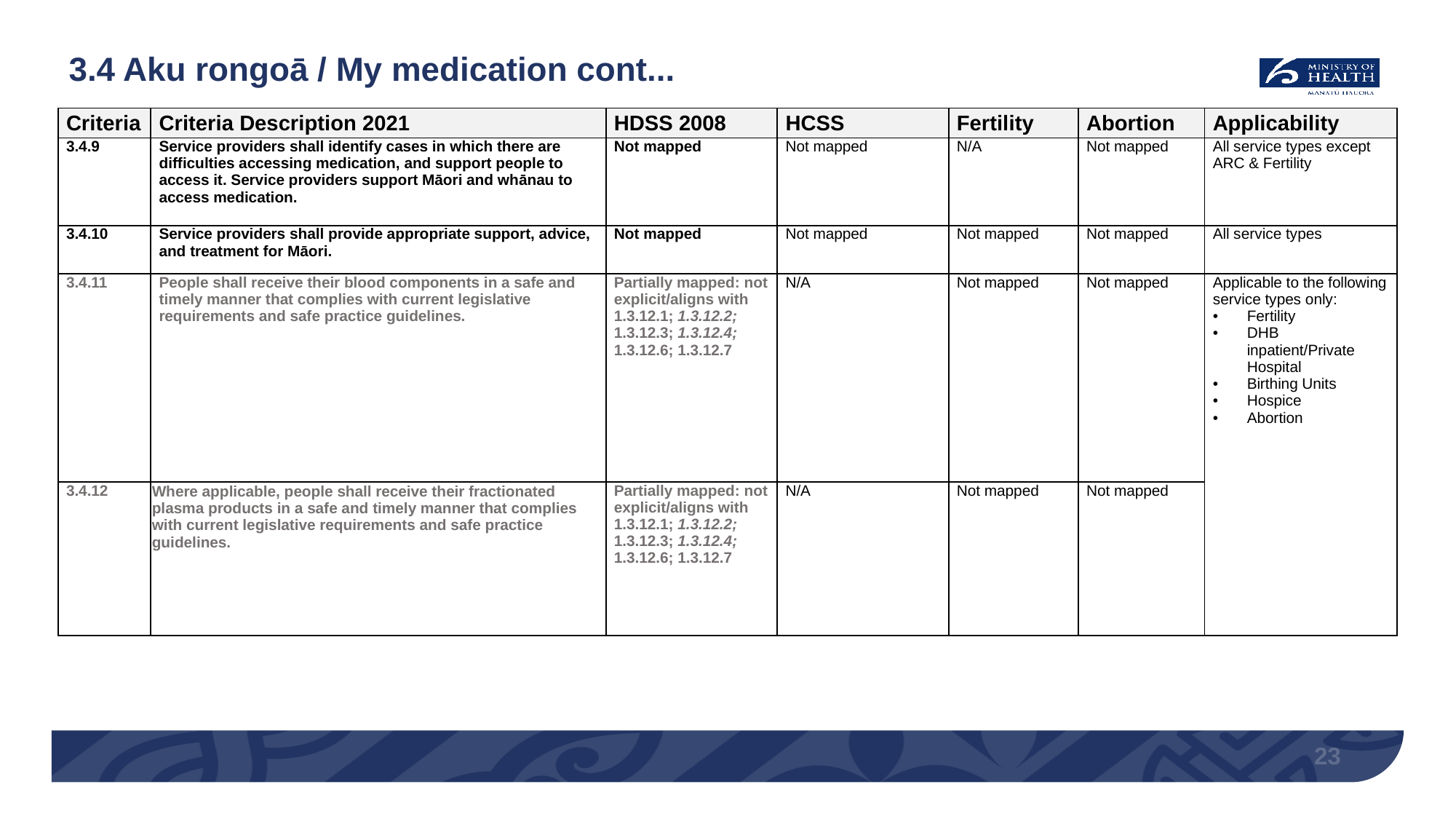

# 3.4 Aku rongoā / My medication cont...
| Criteria | Criteria Description 2021 | HDSS 2008 | HCSS | Fertility | Abortion | Applicability |
| --- | --- | --- | --- | --- | --- | --- |
| 3.4.9 | Service providers shall identify cases in which there are difficulties accessing medication, and support people to access it. Service providers support Māori and whānau to access medication. | Not mapped | Not mapped | N/A | Not mapped | All service types except ARC & Fertility |
| 3.4.10 | Service providers shall provide appropriate support, advice, and treatment for Māori. | Not mapped | Not mapped | Not mapped | Not mapped | All service types |
| 3.4.11 | People shall receive their blood components in a safe and timely manner that complies with current legislative requirements and safe practice guidelines. | Partially mapped: not explicit/aligns with 1.3.12.1; 1.3.12.2; 1.3.12.3; 1.3.12.4; 1.3.12.6; 1.3.12.7 | N/A | Not mapped | Not mapped | Applicable to the following service types only: Fertility DHB inpatient/Private Hospital Birthing Units Hospice Abortion |
| 3.4.12 | Where applicable, people shall receive their fractionated plasma products in a safe and timely manner that complies with current legislative requirements and safe practice guidelines. | Partially mapped: not explicit/aligns with 1.3.12.1; 1.3.12.2; 1.3.12.3; 1.3.12.4; 1.3.12.6; 1.3.12.7 | N/A | Not mapped | Not mapped |  |